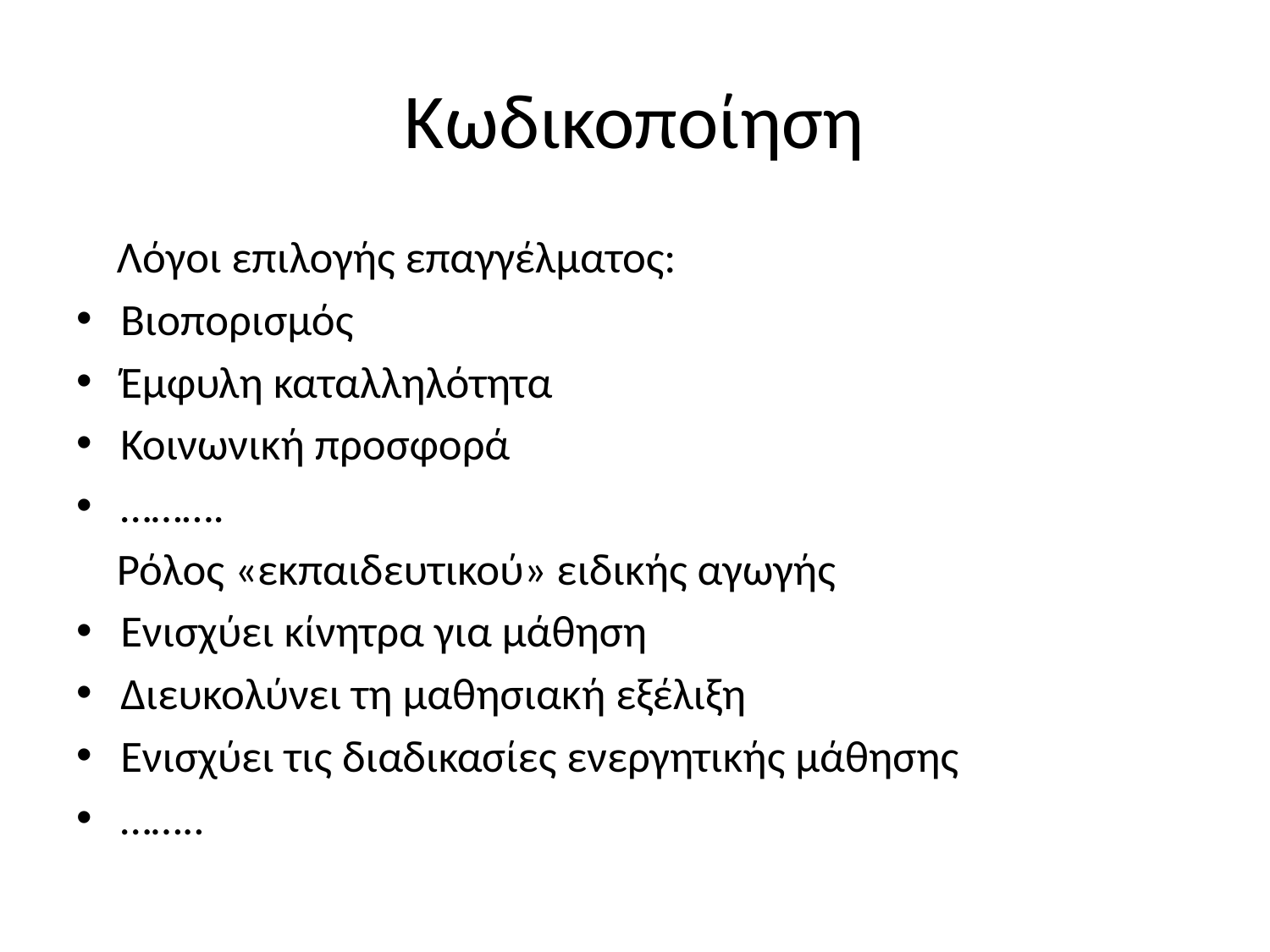

# Κωδικοποίηση
    Λόγοι επιλογής επαγγέλματος:
Βιοπορισμός
Έμφυλη καταλληλότητα
Κοινωνική προσφορά
……….
    Ρόλος «εκπαιδευτικού» ειδικής αγωγής
Ενισχύει κίνητρα για μάθηση
Διευκολύνει τη μαθησιακή εξέλιξη
Ενισχύει τις διαδικασίες ενεργητικής μάθησης
……..